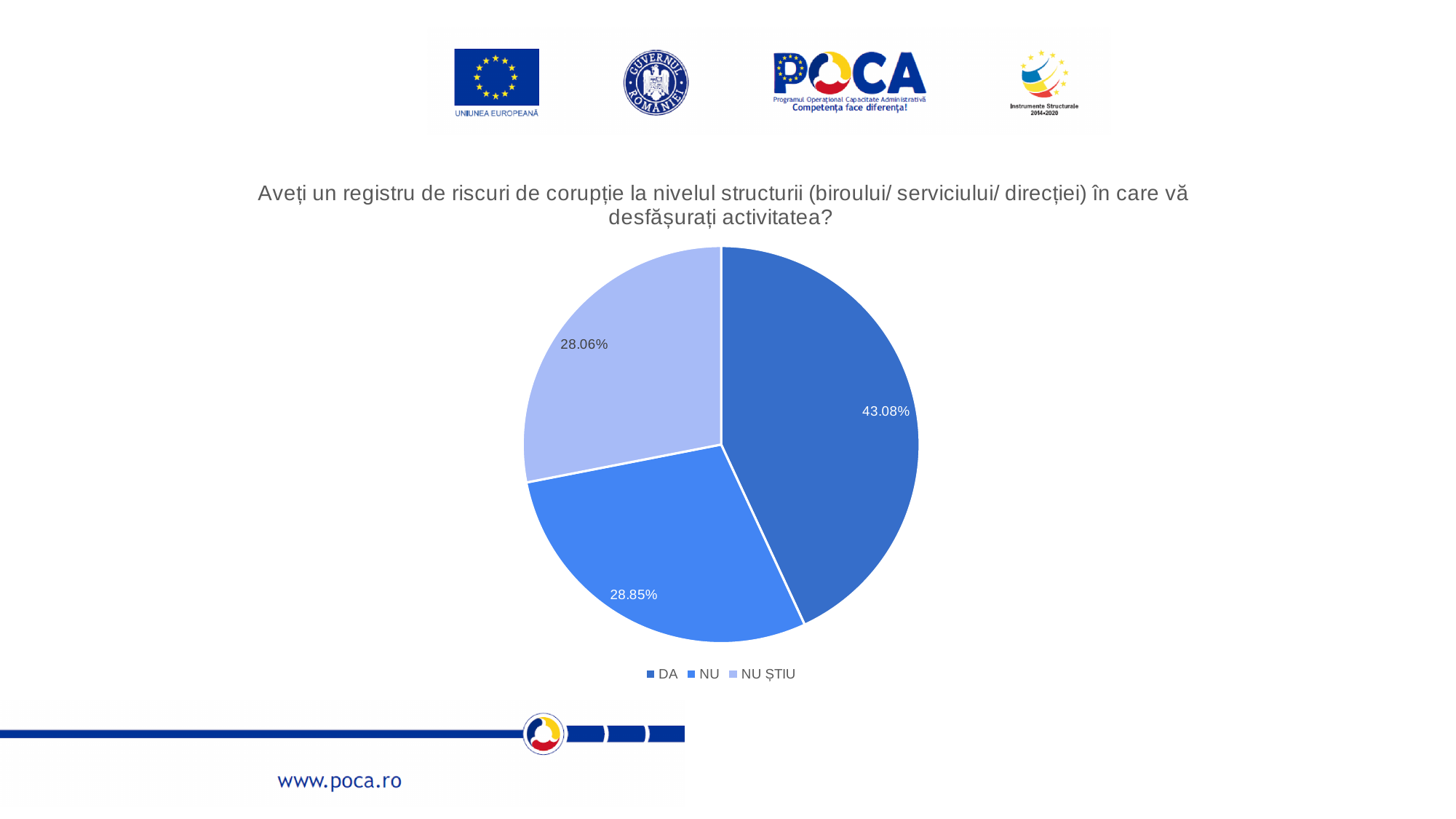

### Chart:  Aveți un registru de riscuri de corupție la nivelul structurii (biroului/ serviciului/ direcției) în care vă desfășurați activitatea?

| Category |  |
|---|---|
| DA | 0.4308300395256917 |
| NU | 0.2885375494071146 |
| NU ȘTIU | 0.28063241106719367 |